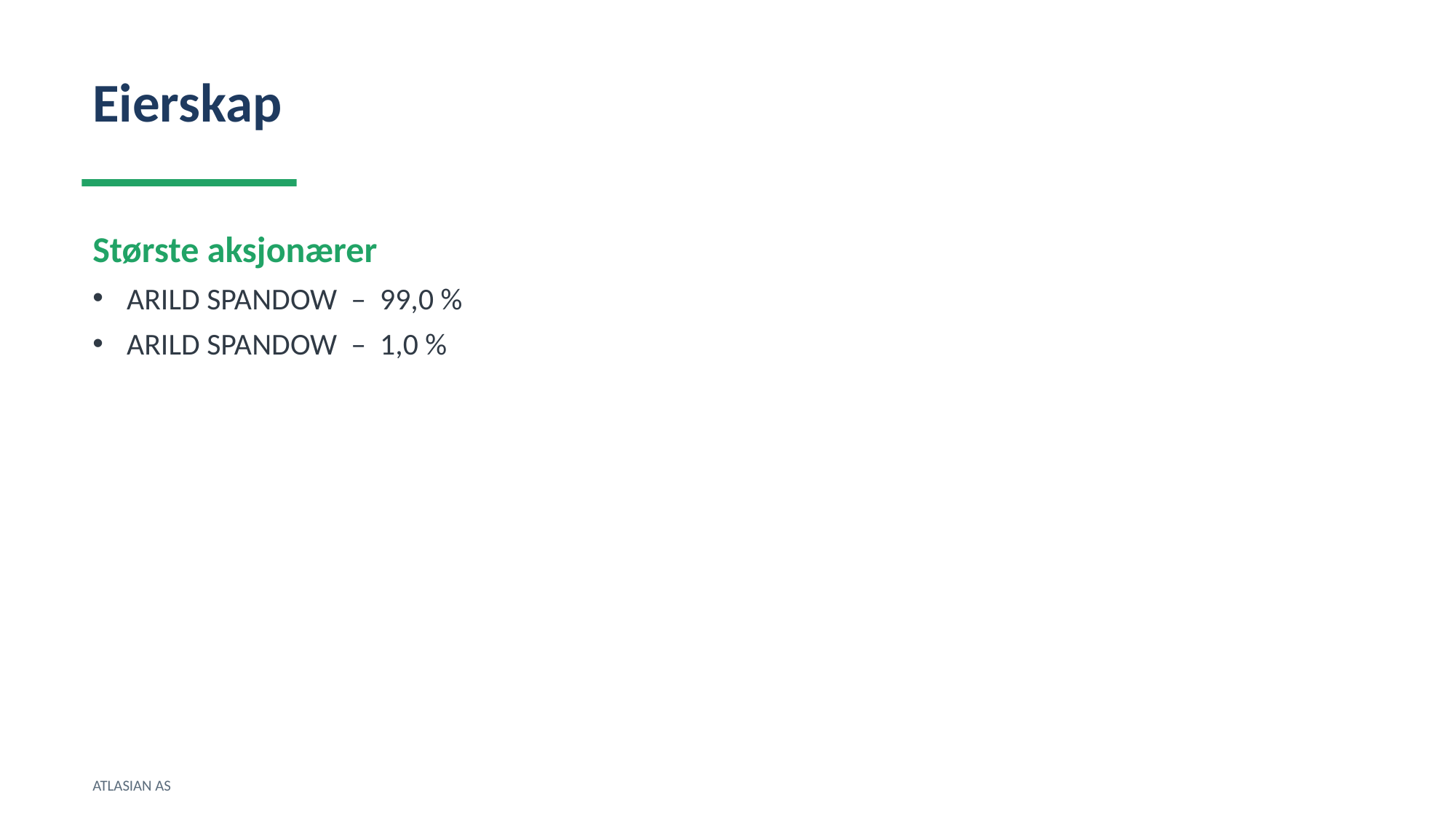

Eierskap

Største aksjonærer
ARILD SPANDOW  –  99,0 %
ARILD SPANDOW  –  1,0 %
ATLASIAN AS